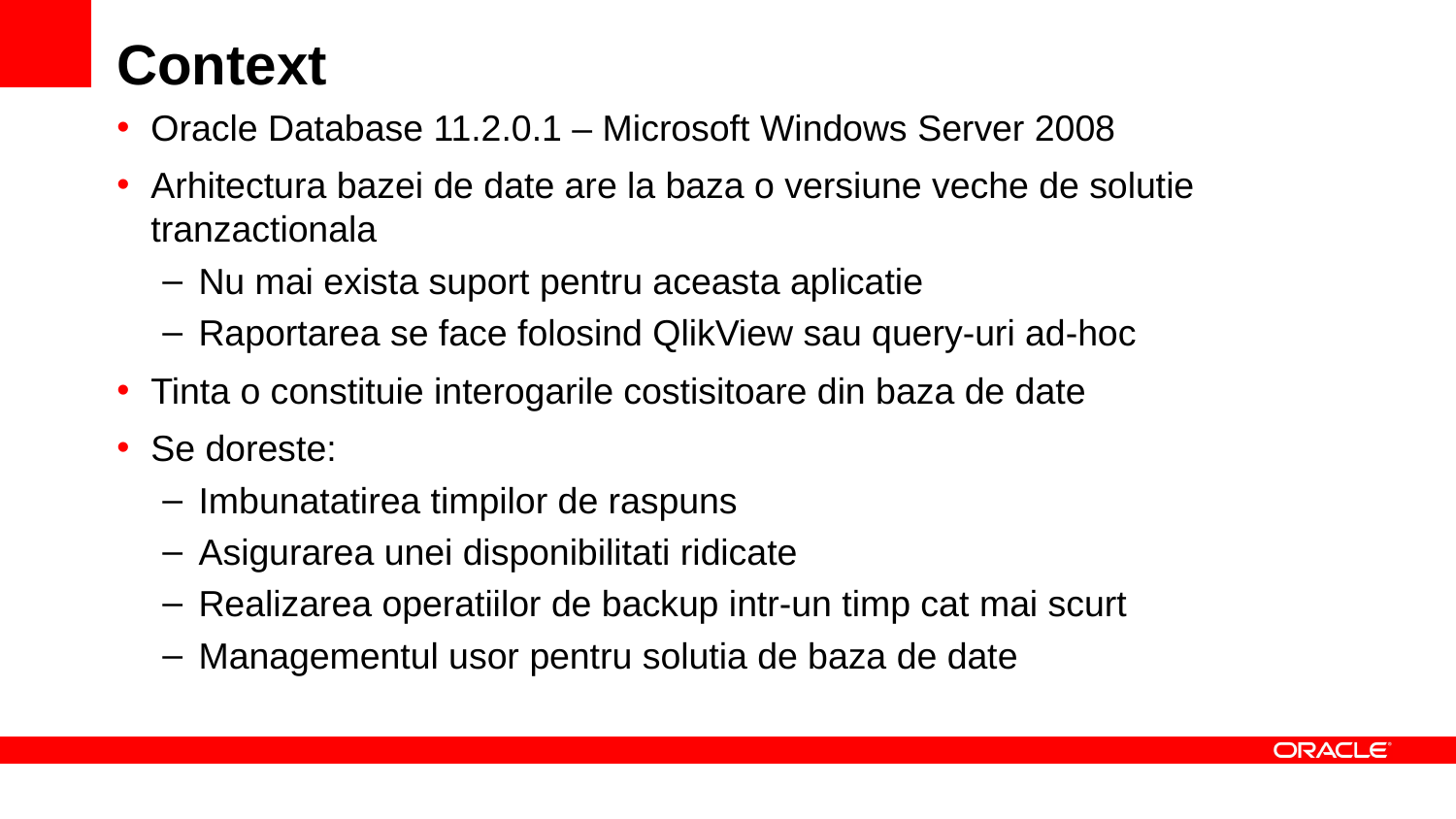

# Context
Oracle Database 11.2.0.1 – Microsoft Windows Server 2008
Arhitectura bazei de date are la baza o versiune veche de solutie tranzactionala
Nu mai exista suport pentru aceasta aplicatie
Raportarea se face folosind QlikView sau query-uri ad-hoc
Tinta o constituie interogarile costisitoare din baza de date
Se doreste:
Imbunatatirea timpilor de raspuns
Asigurarea unei disponibilitati ridicate
Realizarea operatiilor de backup intr-un timp cat mai scurt
Managementul usor pentru solutia de baza de date